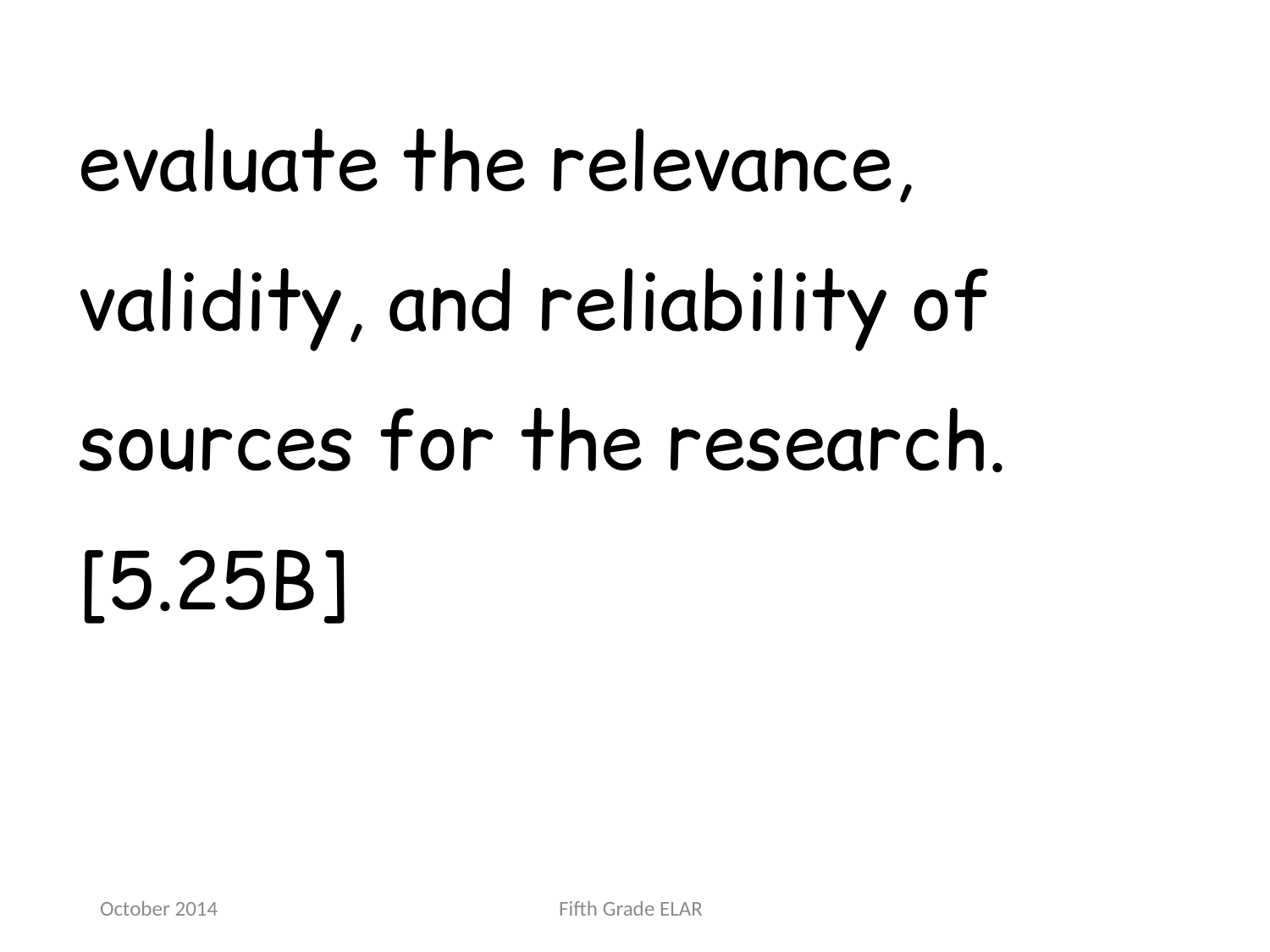

evaluate the relevance, validity, and reliability of sources for the research. [5.25B]
October 2014
Fifth Grade ELAR